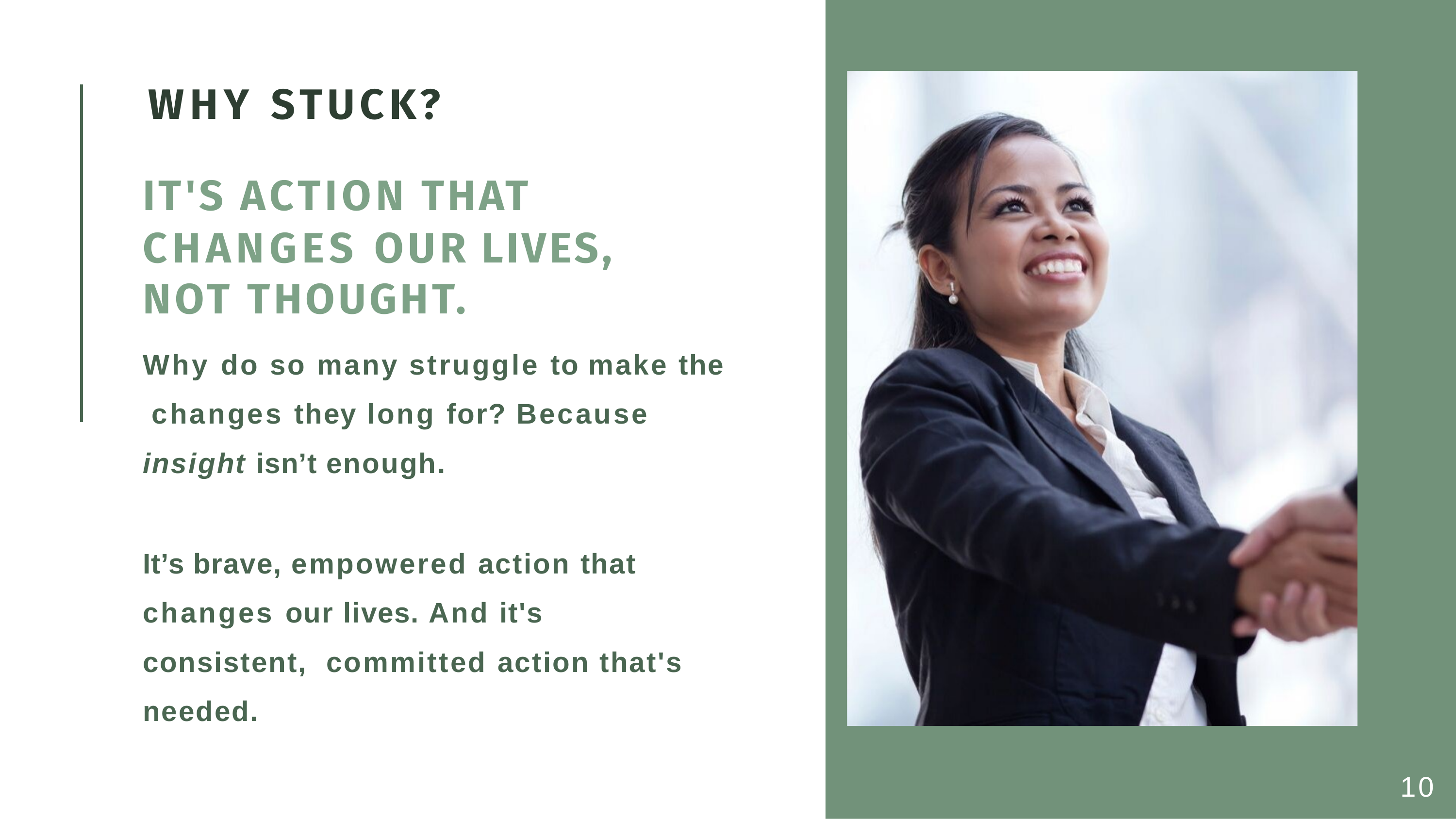

# WHY STUCK?

IT'S ACTION THAT
CHANGES OUR LIVES,  NOT THOUGHT.
Why do so many struggle to make the  changes they long for? Because insight isn’t enough.

It’s brave, empowered action that  changes our lives. And it's consistent,  committed action that's needed.
10